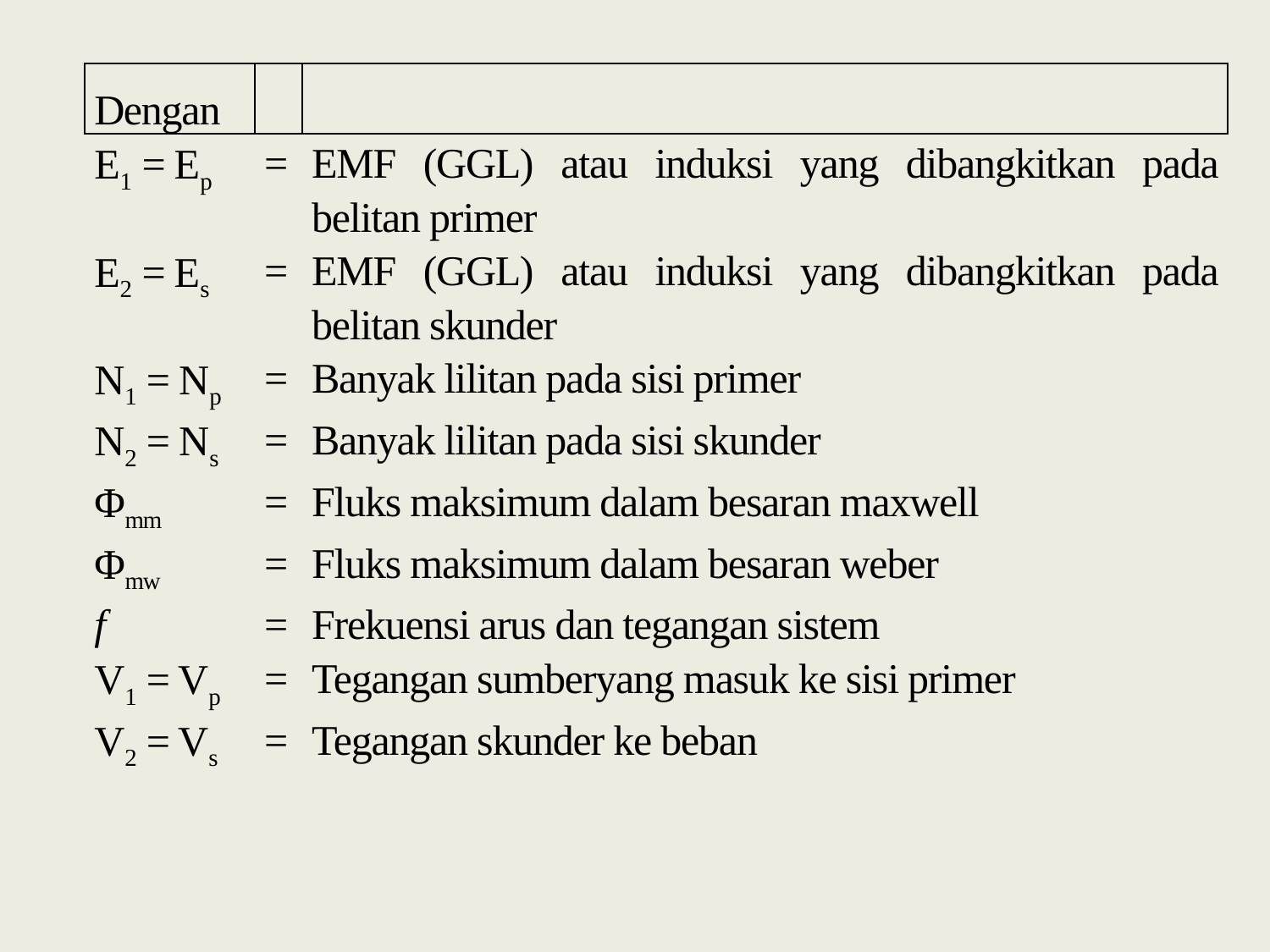

| Dengan |  |  |
| --- | --- | --- |
| E1 = Ep | = | EMF (GGL) atau induksi yang dibangkitkan pada belitan primer |
| E2 = Es | = | EMF (GGL) atau induksi yang dibangkitkan pada belitan skunder |
| N1 = Np | = | Banyak lilitan pada sisi primer |
| N2 = Ns | = | Banyak lilitan pada sisi skunder |
| Φmm | = | Fluks maksimum dalam besaran maxwell |
| Φmw | = | Fluks maksimum dalam besaran weber |
| f | = | Frekuensi arus dan tegangan sistem |
| V1 = Vp | = | Tegangan sumberyang masuk ke sisi primer |
| V2 = Vs | = | Tegangan skunder ke beban |